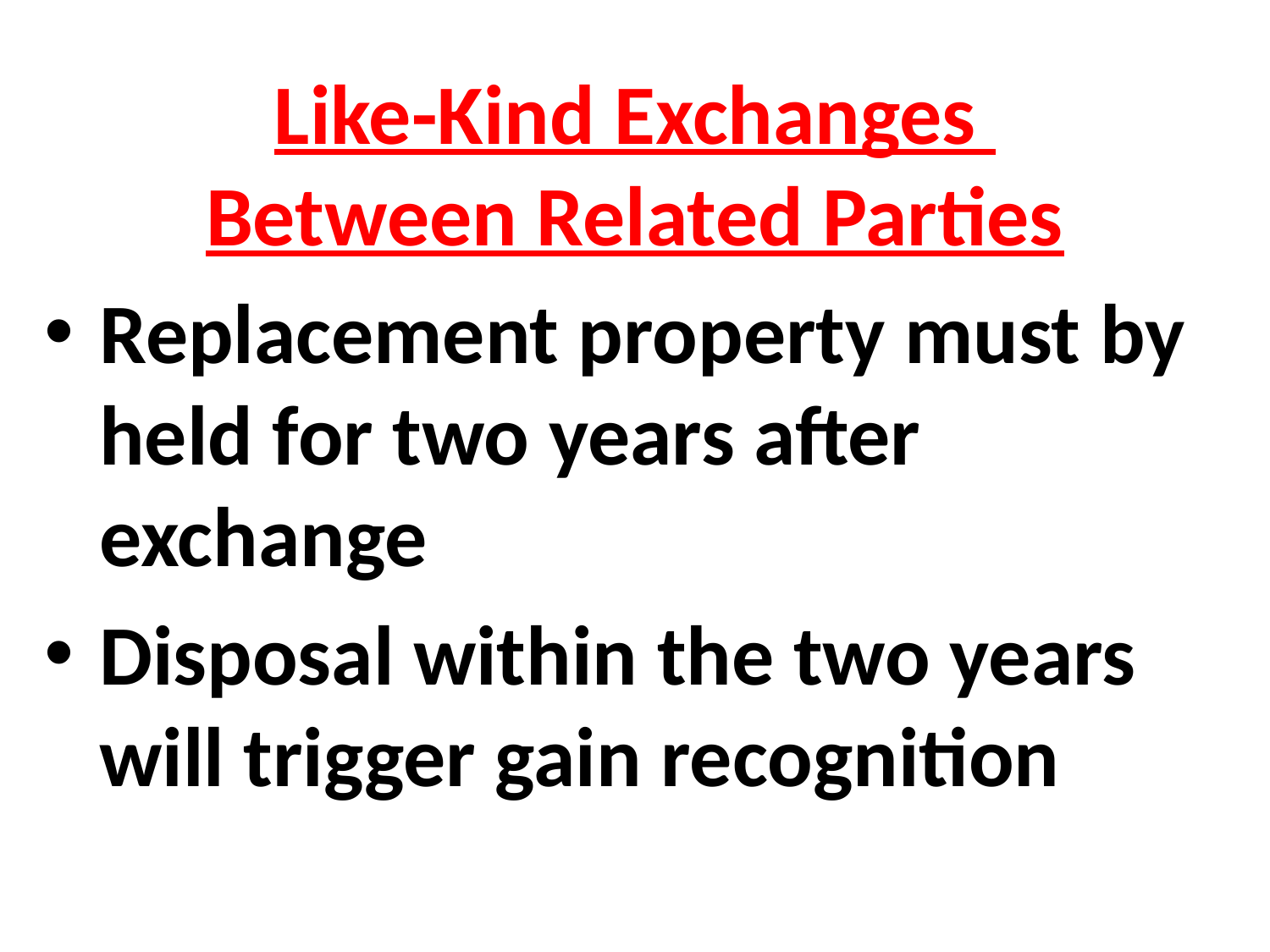

Like-Kind Exchanges
Between Related Parties
Replacement property must by held for two years after exchange
Disposal within the two years will trigger gain recognition